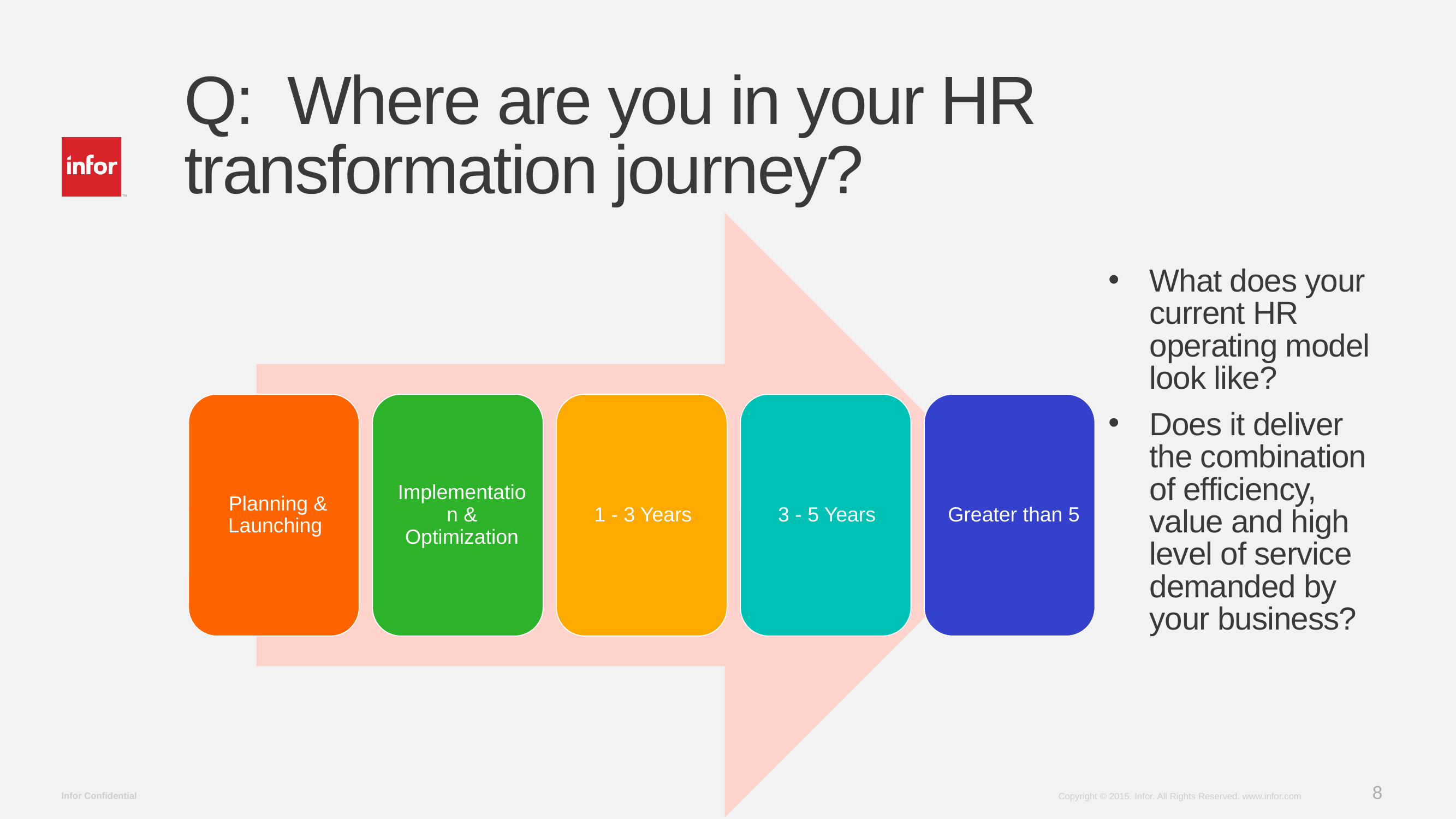

# Q:  Where are you in your HR transformation journey?
Planning & Launching
Implementation & Optimization
1 - 3 Years
3 - 5 Years
Greater than 5

What does your current HR operating model look like?
Does it deliver the combination of efficiency, value and high level of service demanded by your business?